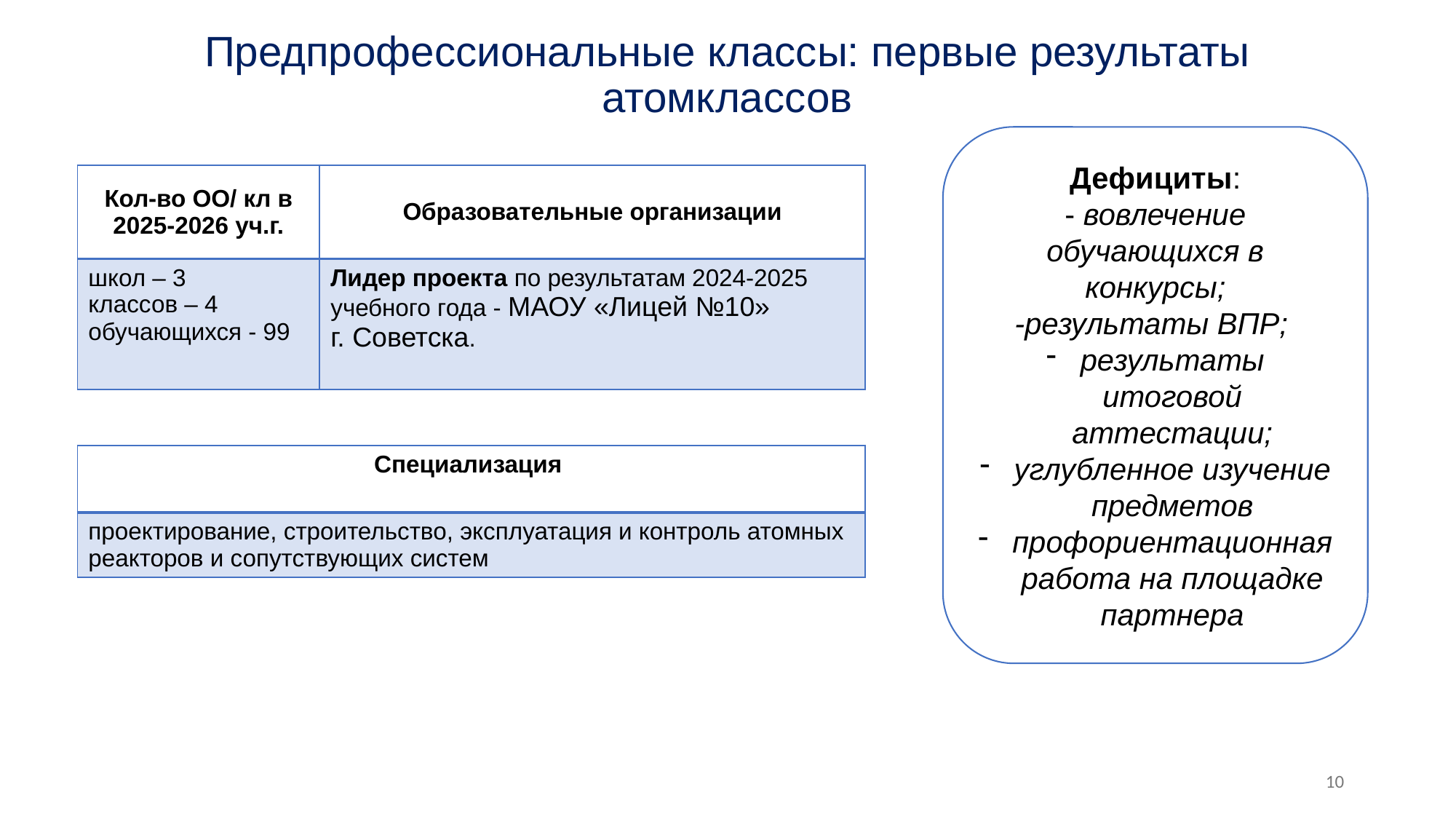

# Предпрофессиональные классы: первые результаты атомклассов
Дефициты:
- вовлечение обучающихся в конкурсы;
-результаты ВПР;
результаты итоговой аттестации;
углубленное изучение предметов
профориентационная работа на площадке партнера
| Кол-во ОО/ кл в 2025-2026 уч.г. | Образовательные организации |
| --- | --- |
| школ – 3 классов – 4 обучающихся - 99 | Лидер проекта по результатам 2024-2025 учебного года - МАОУ «Лицей №10» г. Советска. |
| Специализация |
| --- |
| проектирование, строительство, эксплуатация и контроль атомных реакторов и сопутствующих систем |
10